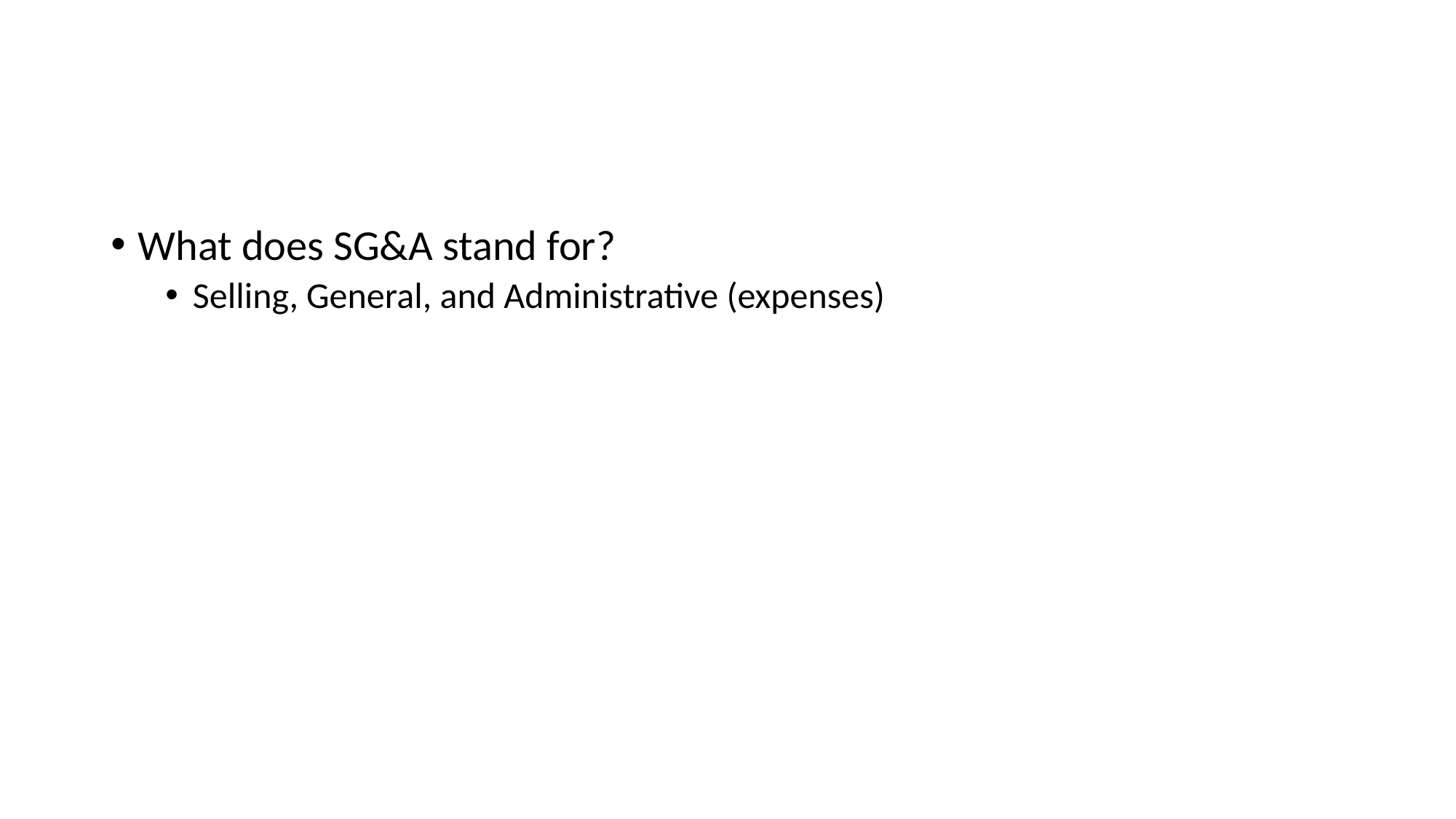

#
What does SG&A stand for?
Selling, General, and Administrative (expenses)